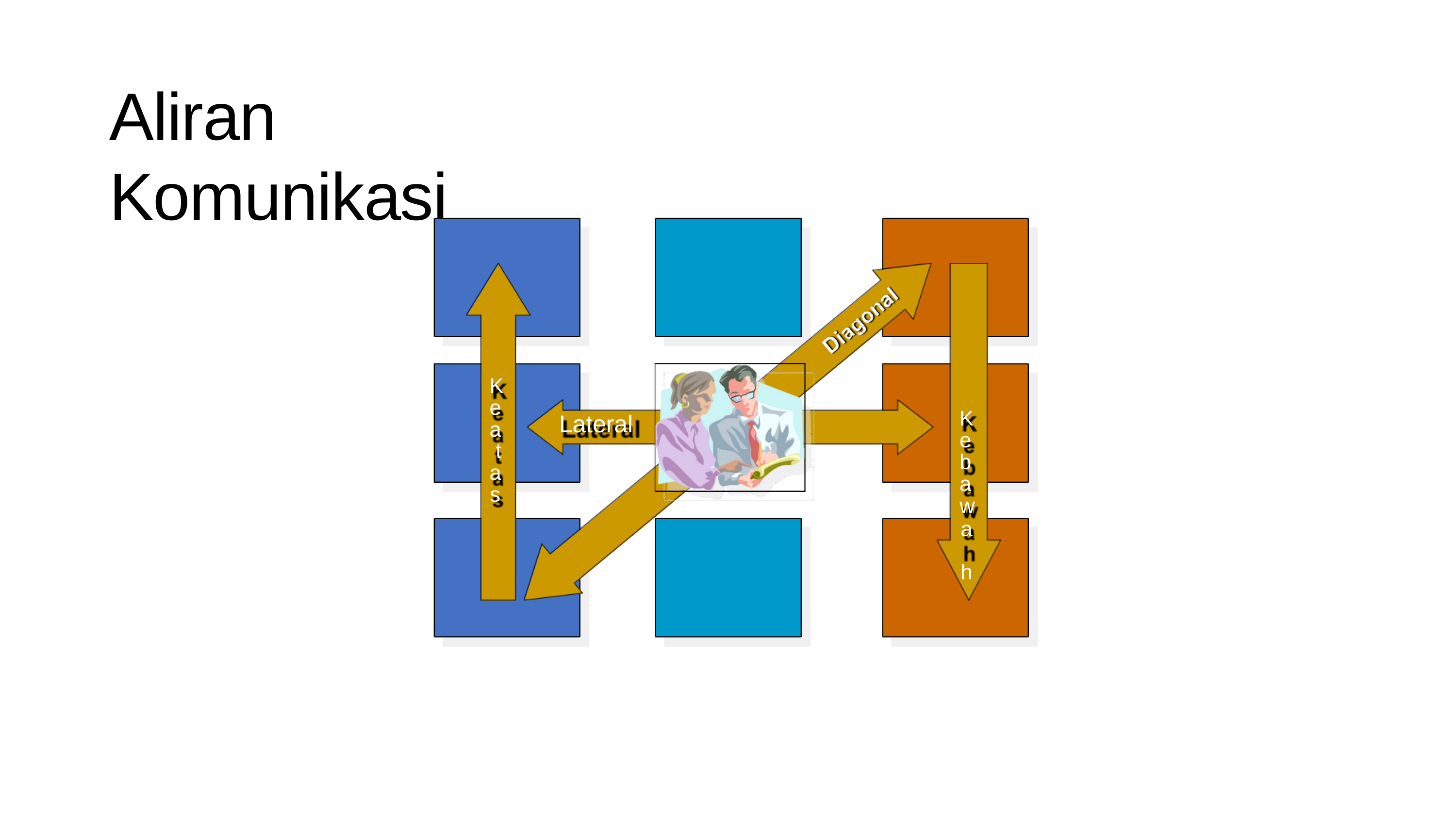

Aliran Komunikasi

K
e  a   t  a

K
e  b  a
Lateral

s

w

a  h